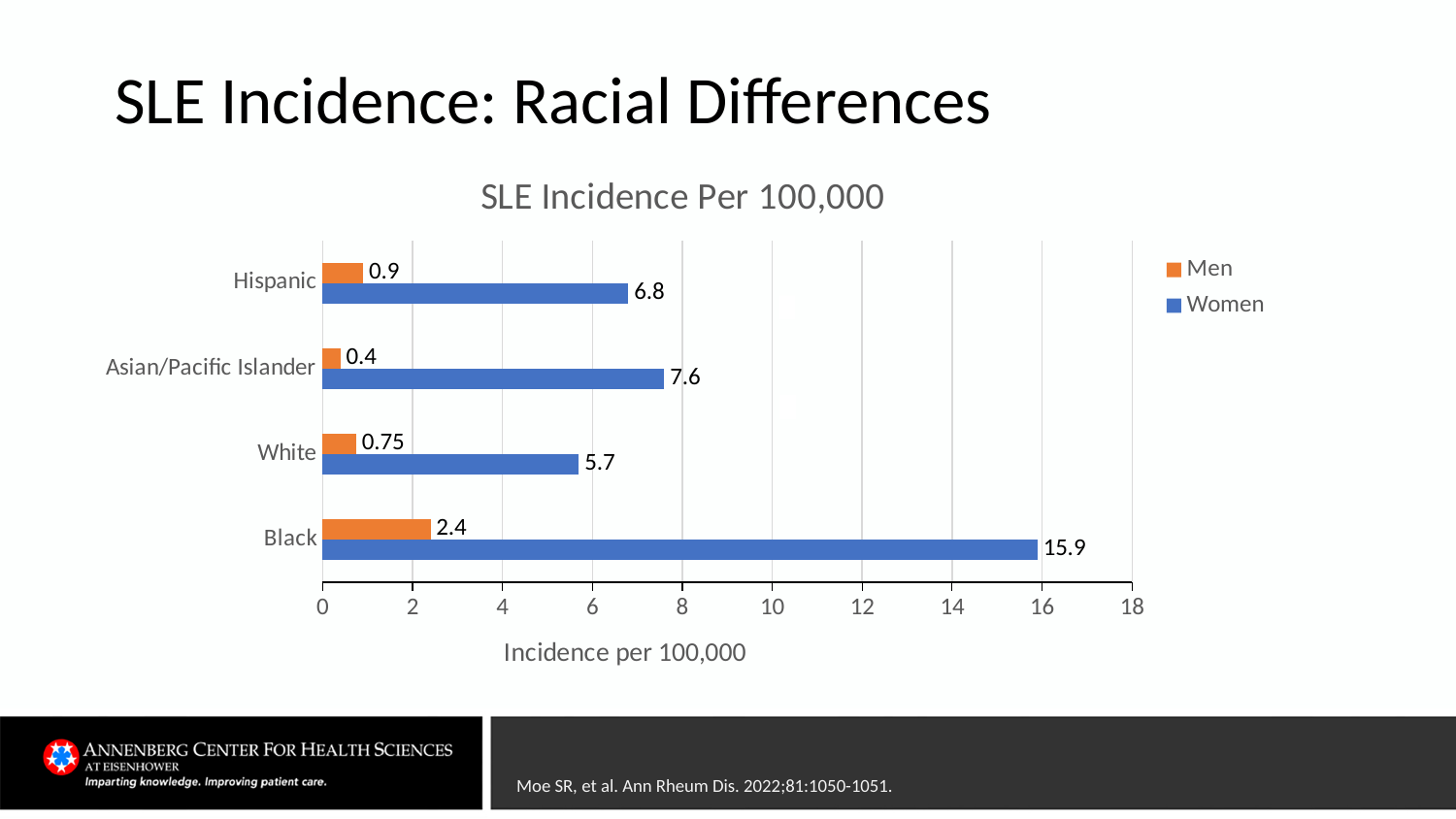

# SLE Incidence: Racial Differences

### Chart: SLE Incidence Per 100,000

| Category | Women | Men |
|---|---|---|
| Black | 15.9 | 2.4 |
| White | 5.7 | 0.75 |
| Asian/Pacific Islander | 7.6 | 0.4 |
| Hispanic | 6.8 | 0.9 |

Moe SR, et al. Ann Rheum Dis. 2022;81:1050-1051.